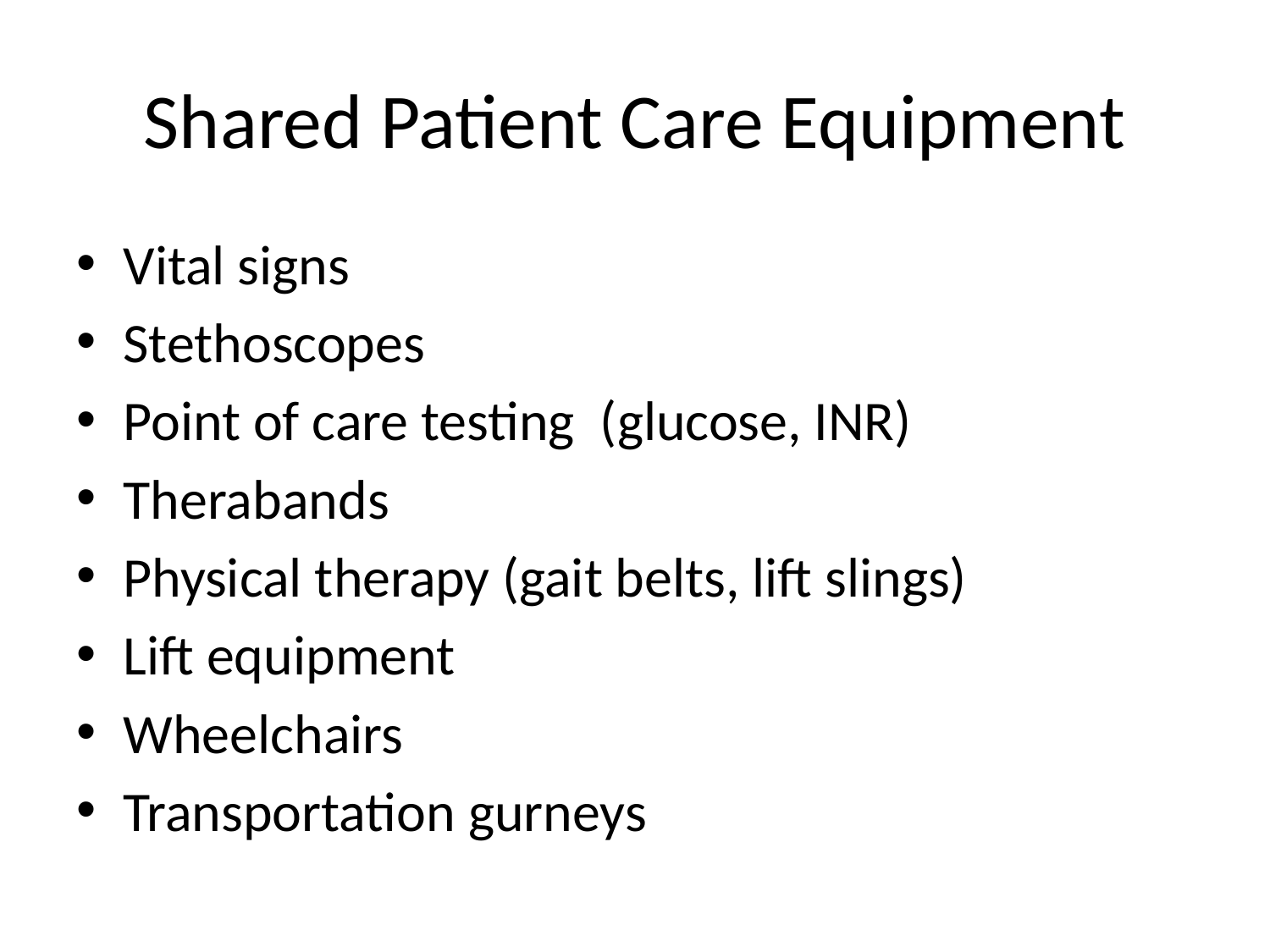

# Shared Patient Care Equipment
Vital signs
Stethoscopes
Point of care testing  (glucose, INR)
Therabands
Physical therapy (gait belts, lift slings)
Lift equipment
Wheelchairs
Transportation gurneys